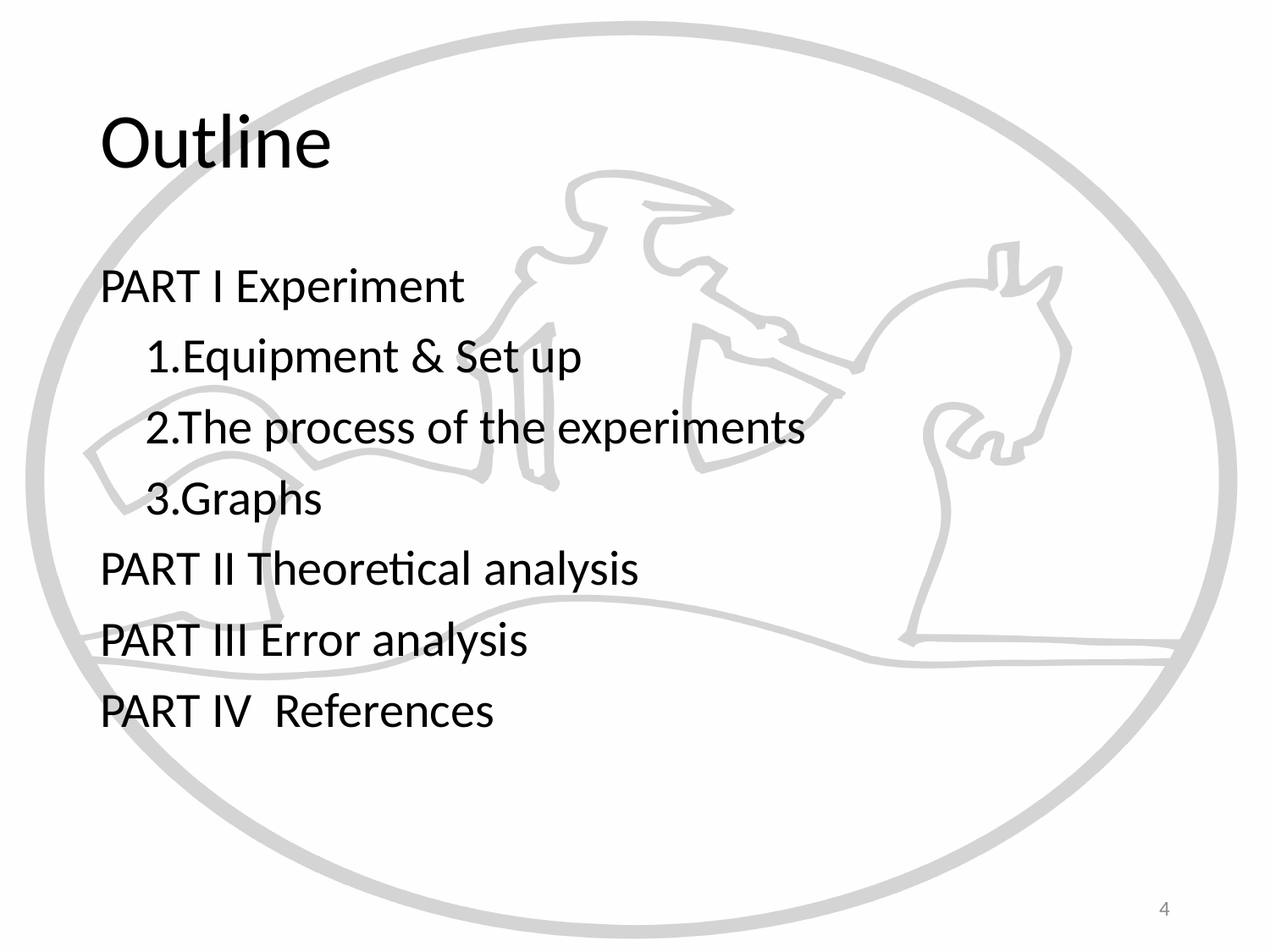

# Outline
PART I Experiment
    1.Equipment & Set up
    2.The process of the experiments
    3.Graphs
PART II Theoretical analysis
PART III Error analysis
PART IV  References
4